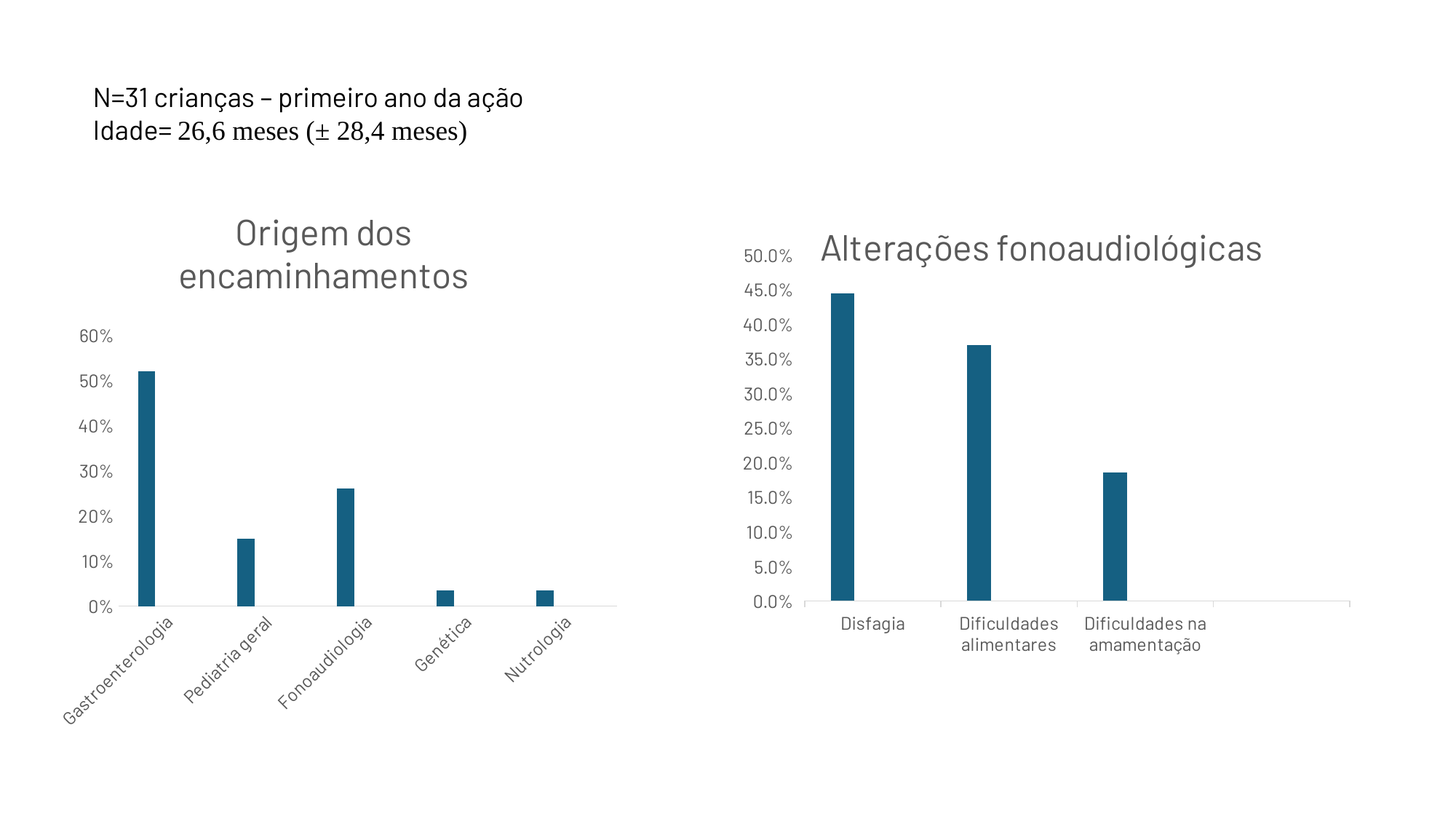

N=31 crianças – primeiro ano da ação
Idade= 26,6 meses (± 28,4 meses)

### Chart: Origem dos encaminhamentos

| Category | Série 1 | Série 2 | Coluna1 |
|---|---|---|---|
| Gastroenterologia | 0.52 | None | None |
| Pediatria geral | 0.15 | None | None |
| Fonoaudiologia | 0.26 | None | None |
| Genética | 0.035 | None | None |
| Nutrologia | 0.035 | None | None |

### Chart: Alterações fonoaudiológicas

| Category | Série 1 | Série 2 | Série 3 |
|---|---|---|---|
| Disfagia | 0.444 | None | None |
| Dificuldades alimentares | 0.37 | None | None |
| Dificuldades na amamentação | 0.186 | None | None |